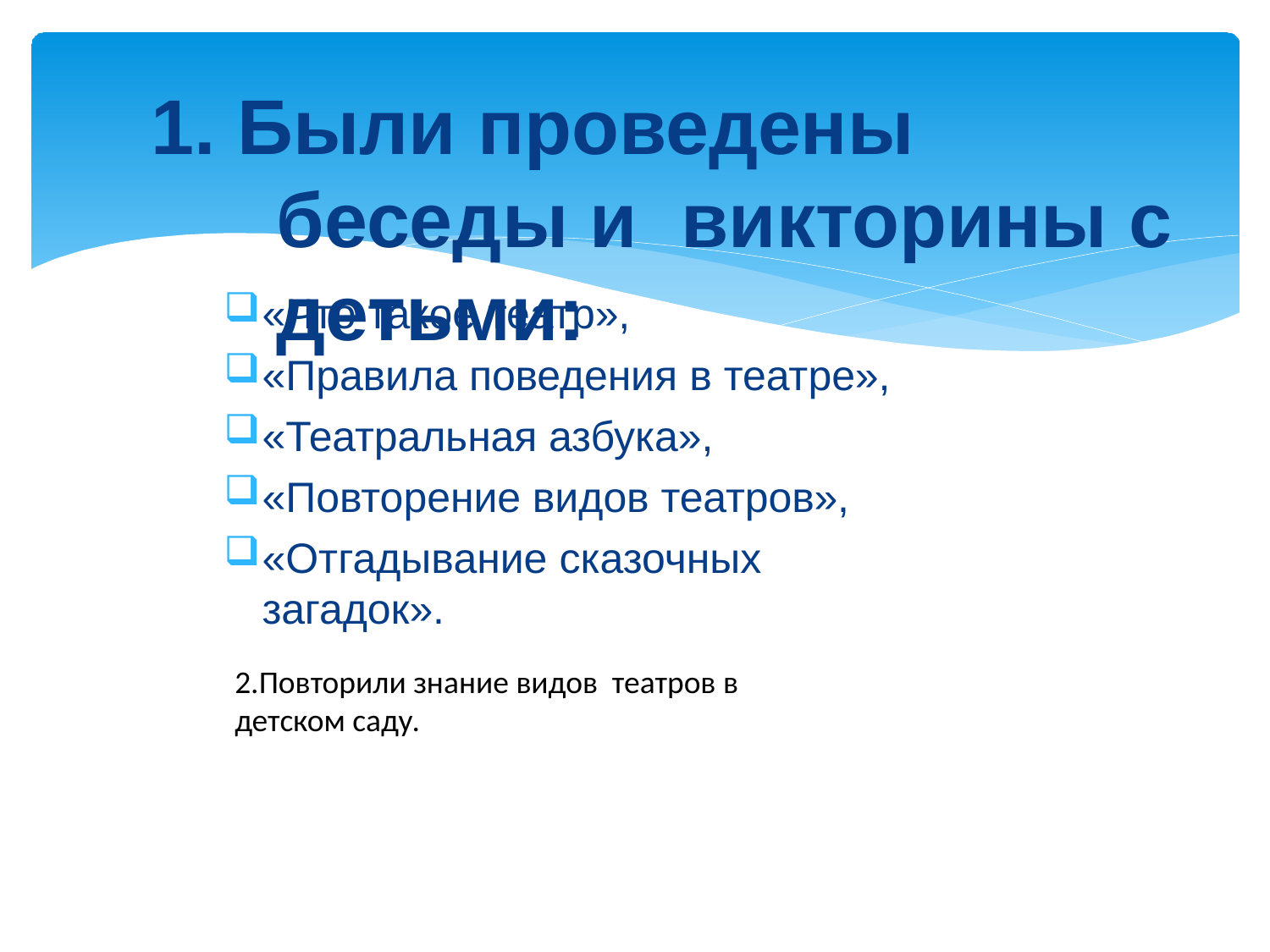

# 1. Были проведены беседы и  викторины с детьми:
«Что такое театр»,
«Правила поведения в театре»,
«Театральная азбука»,
«Повторение видов театров»,
«Отгадывание сказочных загадок».
2.Повторили знание видов  театров в детском саду.